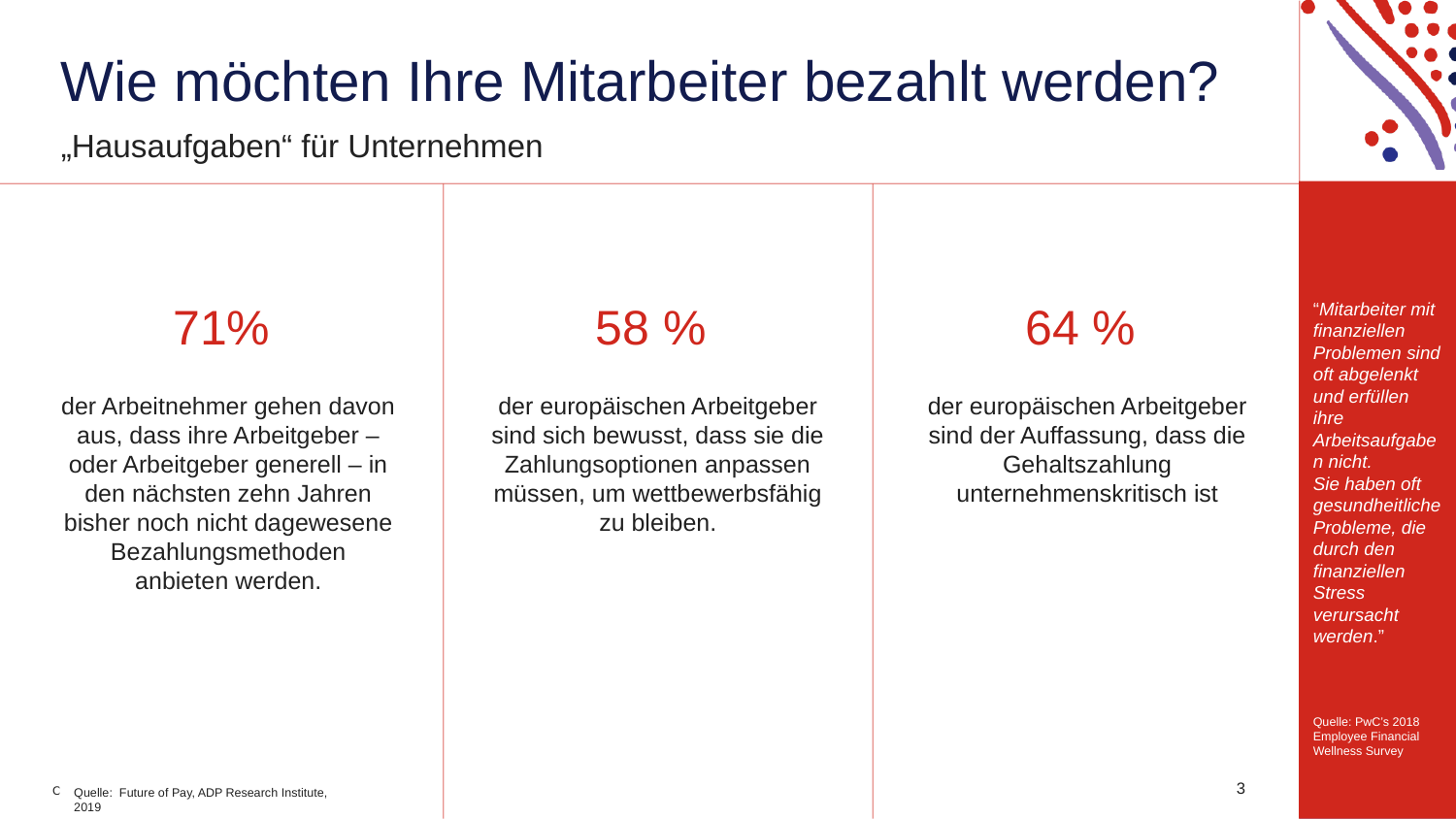

# Wie möchten Ihre Mitarbeiter bezahlt werden?
„Hausaufgaben“ für Unternehmen

“Mitarbeiter mit finanziellen Problemen sind oft abgelenkt und erfüllen ihre Arbeitsaufgaben nicht.
Sie haben oft gesundheitliche Probleme, die durch den finanziellen Stress verursacht werden.”

Quelle: PwC’s 2018 Employee Financial Wellness Survey

71%
der Arbeitnehmer gehen davon aus, dass ihre Arbeitgeber – oder Arbeitgeber generell – in den nächsten zehn Jahren bisher noch nicht dagewesene Bezahlungsmethoden anbieten werden.

58 %
der europäischen Arbeitgeber sind sich bewusst, dass sie die Zahlungsoptionen anpassen müssen, um wettbewerbsfähig zu bleiben.

64 %
der europäischen Arbeitgeber sind der Auffassung, dass die Gehaltszahlung unternehmenskritisch ist
Quelle:  Future of Pay, ADP Research Institute, 2019
3